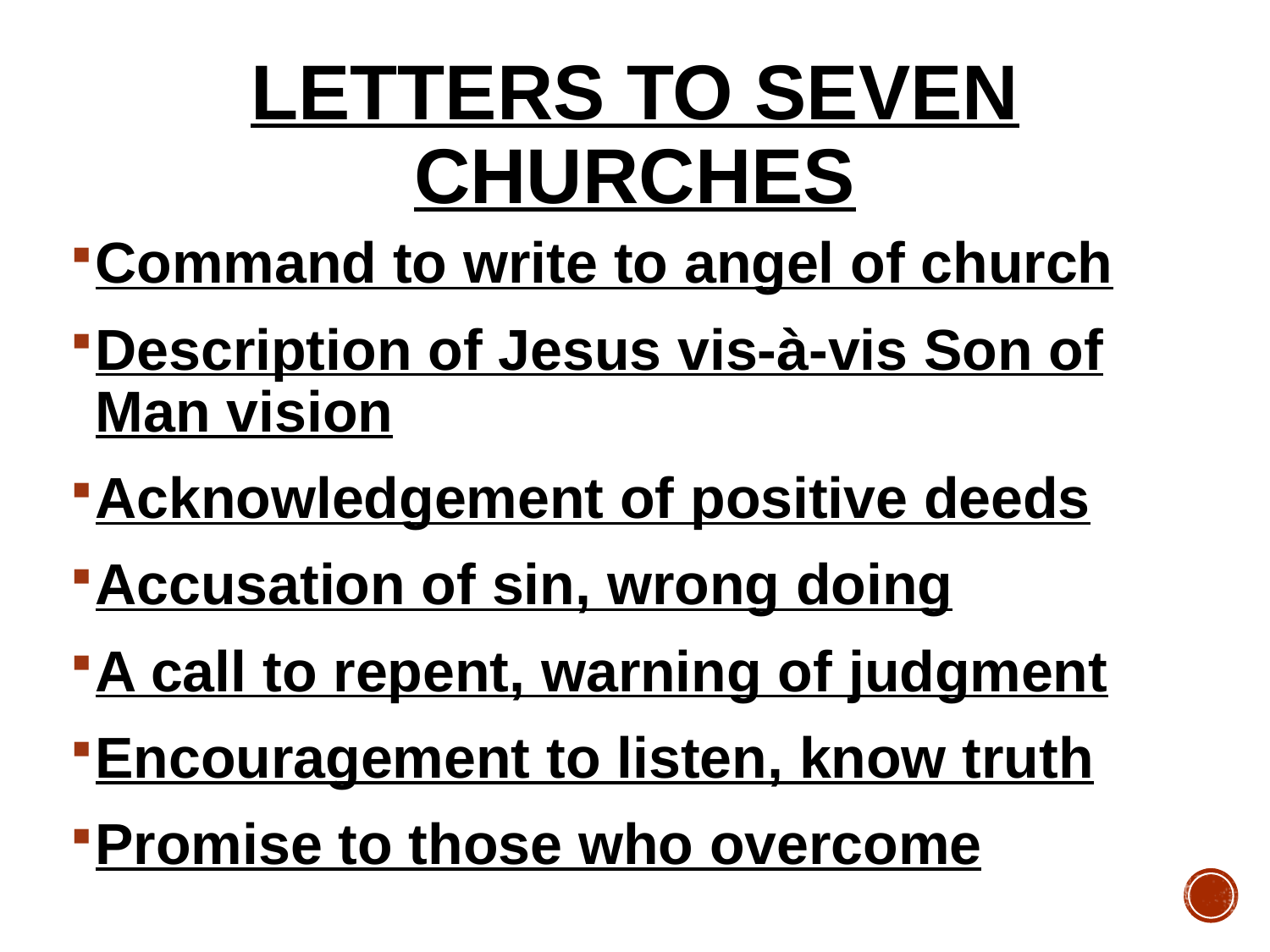

# Letters to Seven Churches
Command to write to angel of church
Description of Jesus vis-à-vis Son of Man vision
Acknowledgement of positive deeds
Accusation of sin, wrong doing
A call to repent, warning of judgment
Encouragement to listen, know truth
Promise to those who overcome